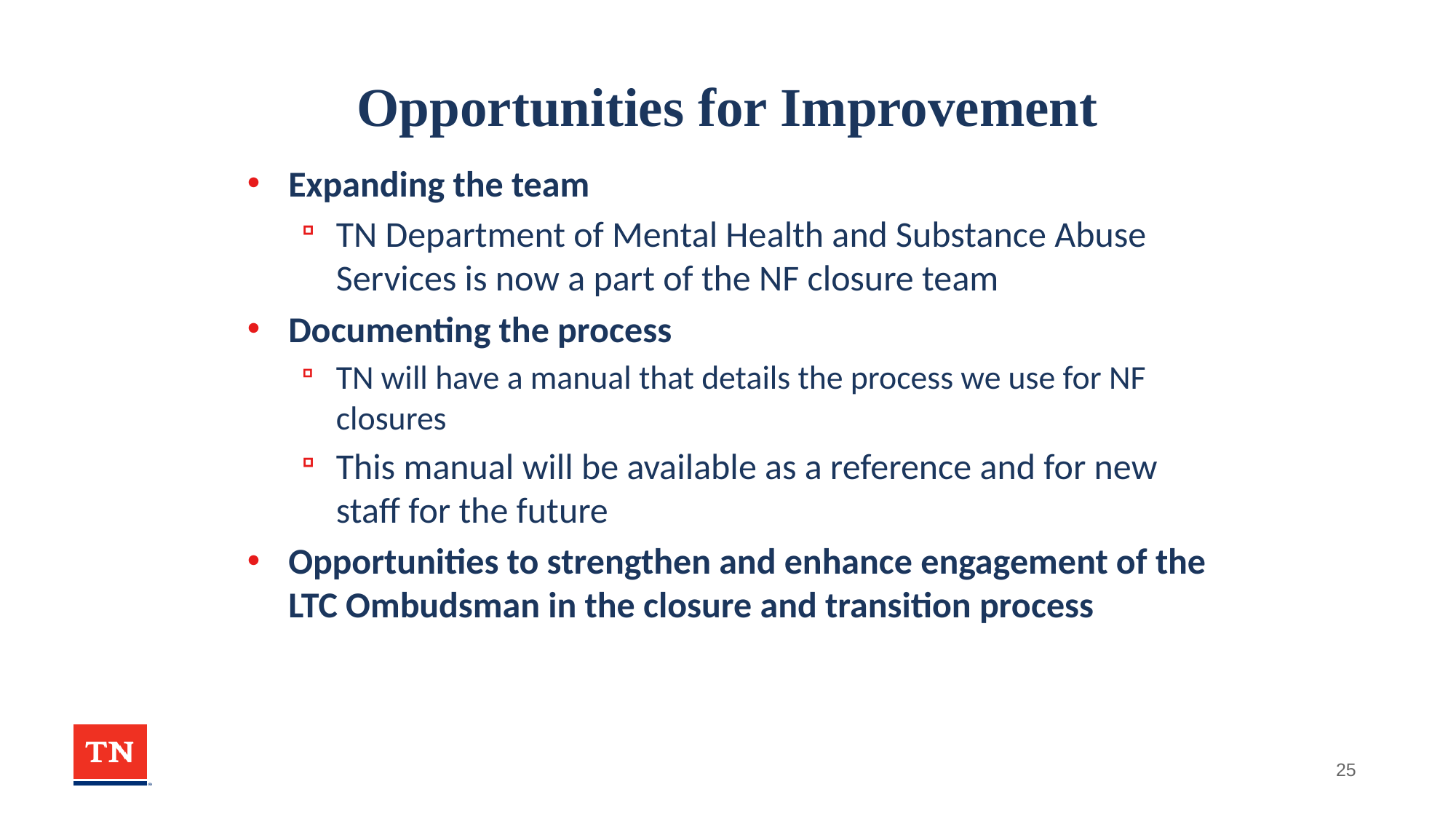

# Opportunities for Improvement
Expanding the team
TN Department of Mental Health and Substance Abuse Services is now a part of the NF closure team
Documenting the process
TN will have a manual that details the process we use for NF closures
This manual will be available as a reference and for new staff for the future
Opportunities to strengthen and enhance engagement of the LTC Ombudsman in the closure and transition process